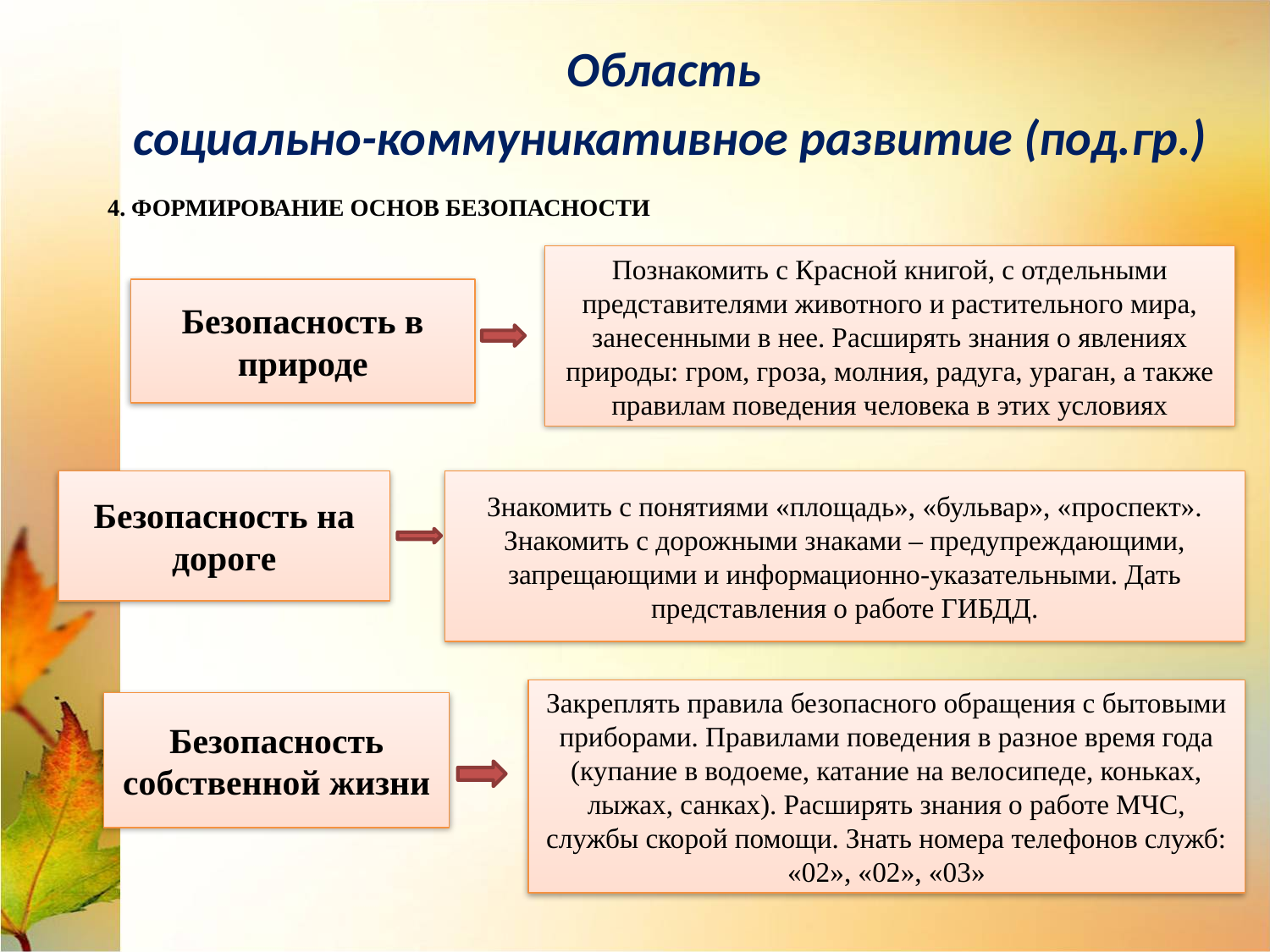

Область
социально-коммуникативное развитие (под.гр.)
# 4. Формирование основ безопасности
Познакомить с Красной книгой, с отдельными представителями животного и растительного мира, занесенными в нее. Расширять знания о явлениях природы: гром, гроза, молния, радуга, ураган, а также правилам поведения человека в этих условиях

Безопасность в природе

Безопасность на дороге
Знакомить с понятиями «площадь», «бульвар», «проспект». Знакомить с дорожными знаками – предупреждающими, запрещающими и информационно-указательными. Дать представления о работе ГИБДД.

Закреплять правила безопасного обращения с бытовыми приборами. Правилами поведения в разное время года (купание в водоеме, катание на велосипеде, коньках, лыжах, санках). Расширять знания о работе МЧС, службы скорой помощи. Знать номера телефонов служб: «02», «02», «03»
Безопасность собственной жизни